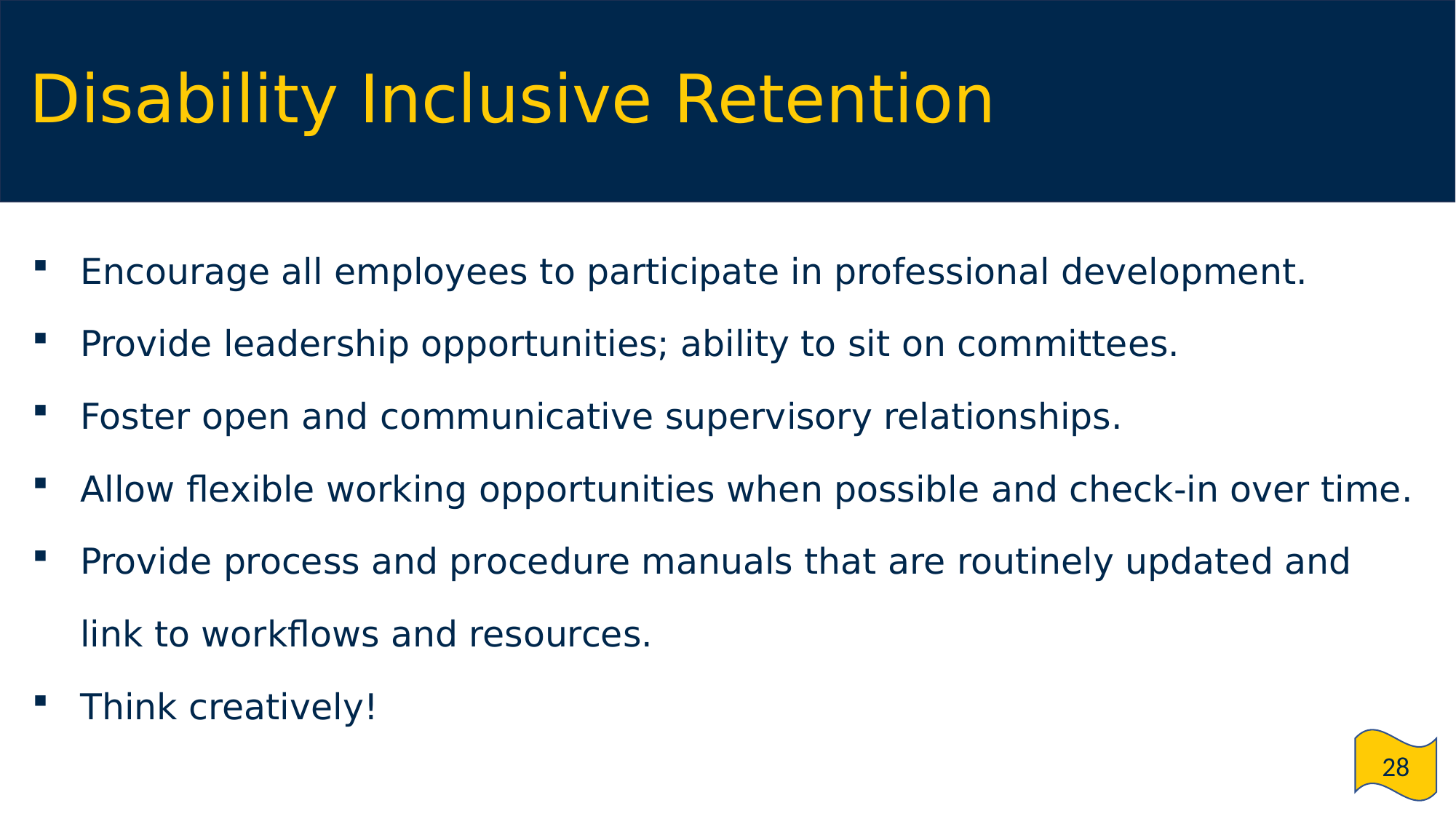

# Disability Inclusive Retention
Encourage all employees to participate in professional development.
Provide leadership opportunities; ability to sit on committees.
Foster open and communicative supervisory relationships.
Allow flexible working opportunities when possible and check-in over time.
Provide process and procedure manuals that are routinely updated and link to workflows and resources.
Think creatively!